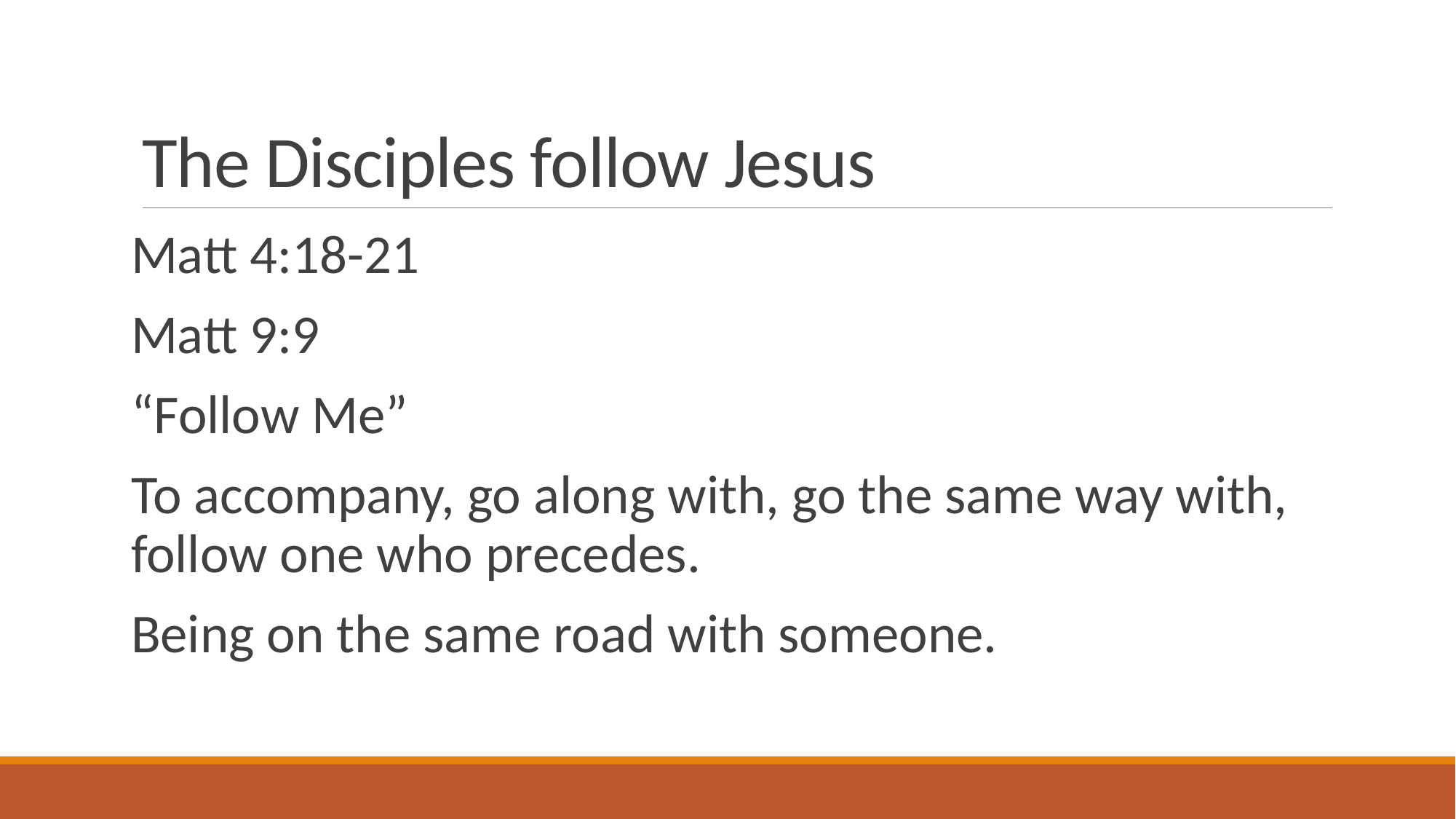

# The Disciples follow Jesus
Matt 4:18-21
Matt 9:9
“Follow Me”
To accompany, go along with, go the same way with, follow one who precedes.
Being on the same road with someone.